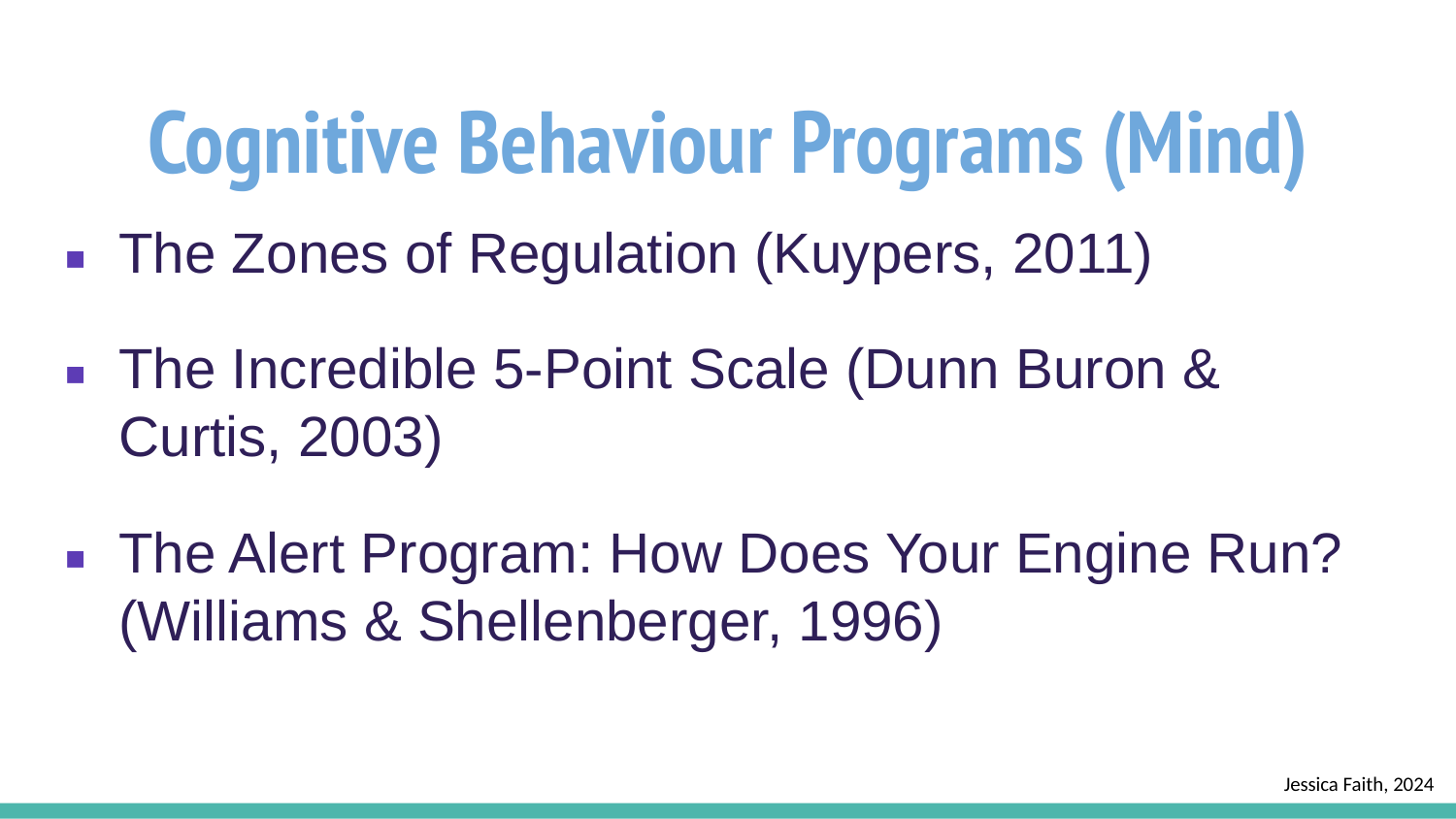

# Cognitive Behaviour Programs (Mind)
The Zones of Regulation (Kuypers, 2011)
The Incredible 5-Point Scale (Dunn Buron & Curtis, 2003)
The Alert Program: How Does Your Engine Run? (Williams & Shellenberger, 1996)
Jessica Faith, 2024